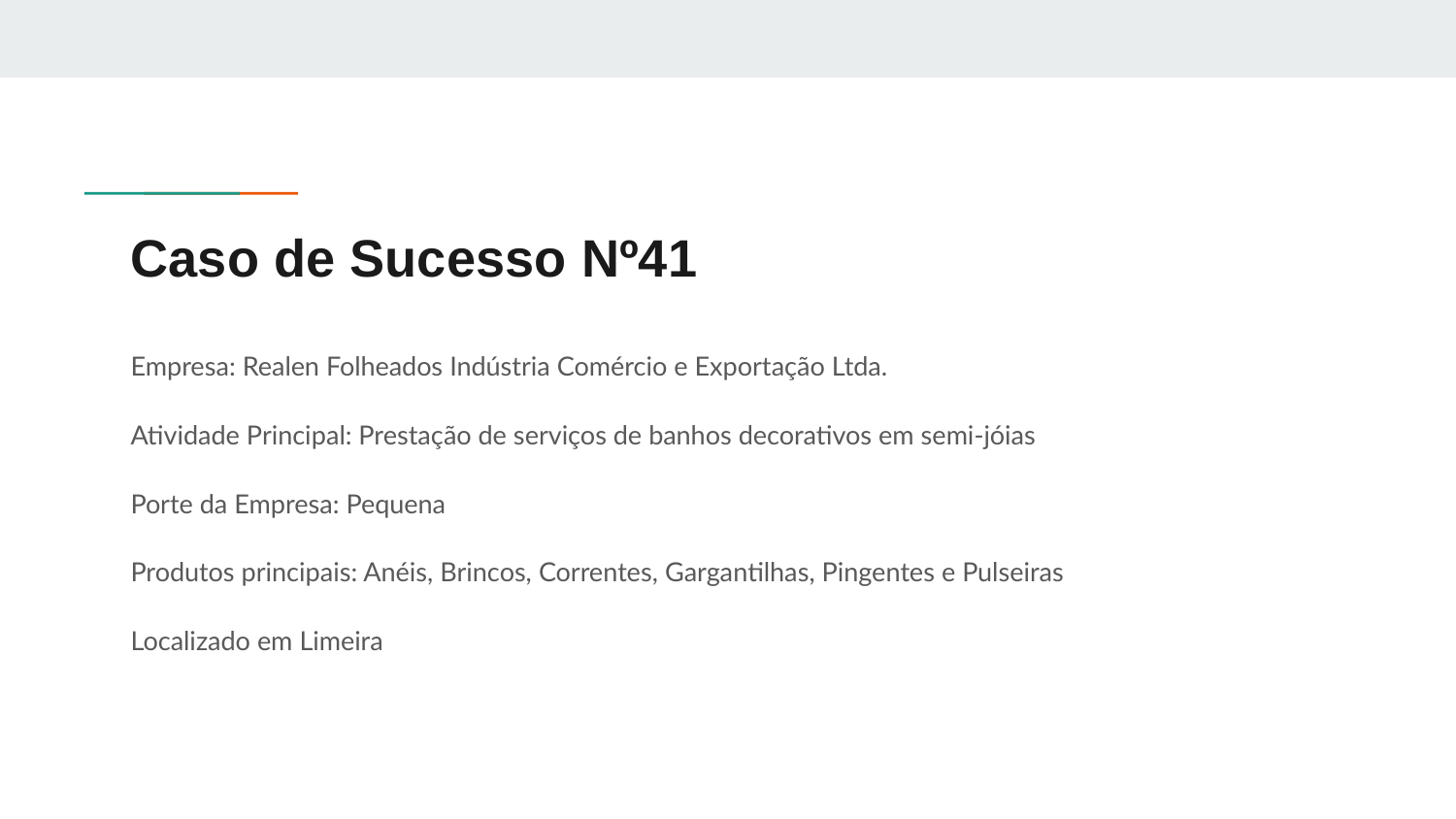

# Caso de Sucesso Nº41

Empresa: Realen Folheados Indústria Comércio e Exportação Ltda.
Atividade Principal: Prestação de serviços de banhos decorativos em semi-jóias
Porte da Empresa: Pequena
Produtos principais: Anéis, Brincos, Correntes, Gargantilhas, Pingentes e Pulseiras
Localizado em Limeira